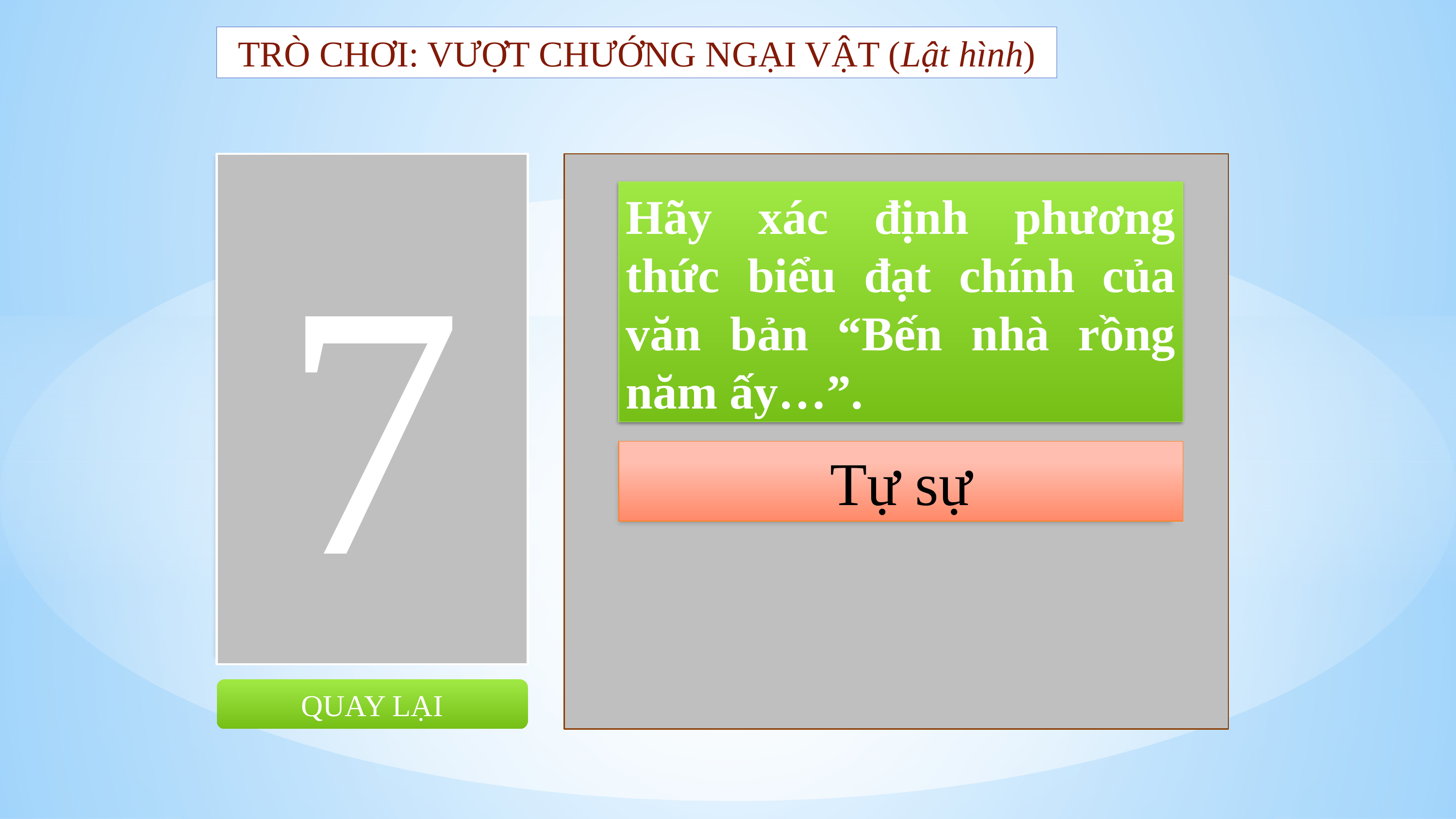

TRÒ CHƠI: VƯỢT CHƯỚNG NGẠI VẬT (Lật hình)
7

Hãy xác định phương thức biểu đạt chính của văn bản “Bến nhà rồng năm ấy…”.
Tự sự
QUAY LẠI